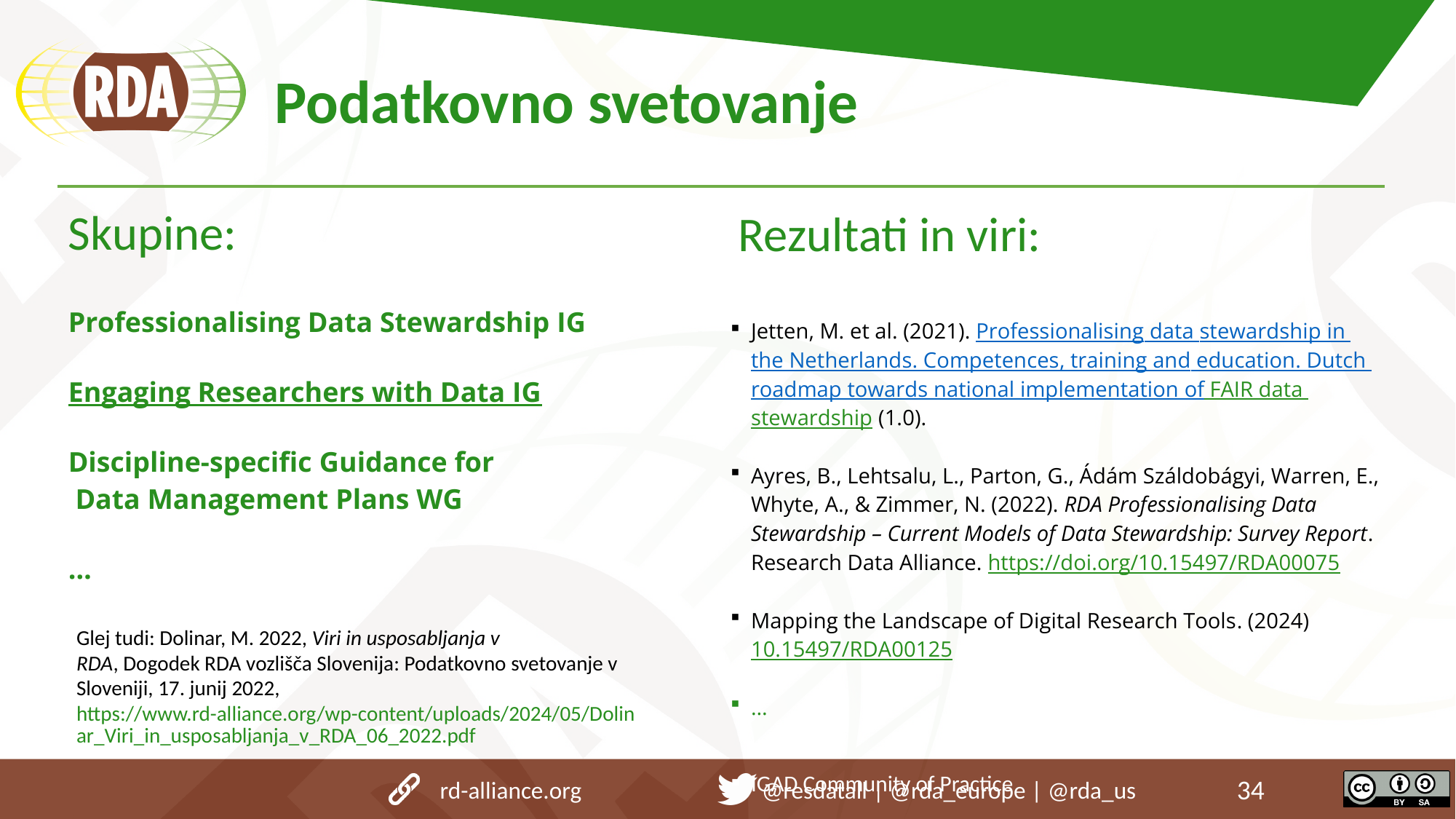

# Podatkovno svetovanje
Skupine:
Rezultati in viri:
Professionalising Data Stewardship IG

Engaging Researchers with Data IG

Discipline-specific Guidance for Data Management Plans WG

…

| Jetten, M. et al. (2021). Professionalising data stewardship in the Netherlands. Competences, training and education. Dutch roadmap towards national implementation of FAIR data stewardship (1.0). Ayres, B., Lehtsalu, L., Parton, G., Ádám Száldobágyi, Warren, E., Whyte, A., & Zimmer, N. (2022). RDA Professionalising Data Stewardship – Current Models of Data Stewardship: Survey Report. Research Data Alliance. https://doi.org/10.15497/RDA00075 Mapping the Landscape of Digital Research Tools. (2024) 10.15497/RDA00125 … IGAD Community of Practice |
| --- |
Glej tudi: Dolinar, M. 2022, Viri in usposabljanja v
RDA, Dogodek RDA vozlišča Slovenija: Podatkovno svetovanje v Sloveniji, 17. junij 2022, https://www.rd-alliance.org/wp-content/uploads/2024/05/Dolinar_Viri_in_usposabljanja_v_RDA_06_2022.pdf
rd-alliance.org                                 @resdatall | @rda_europe | @rda_us
34